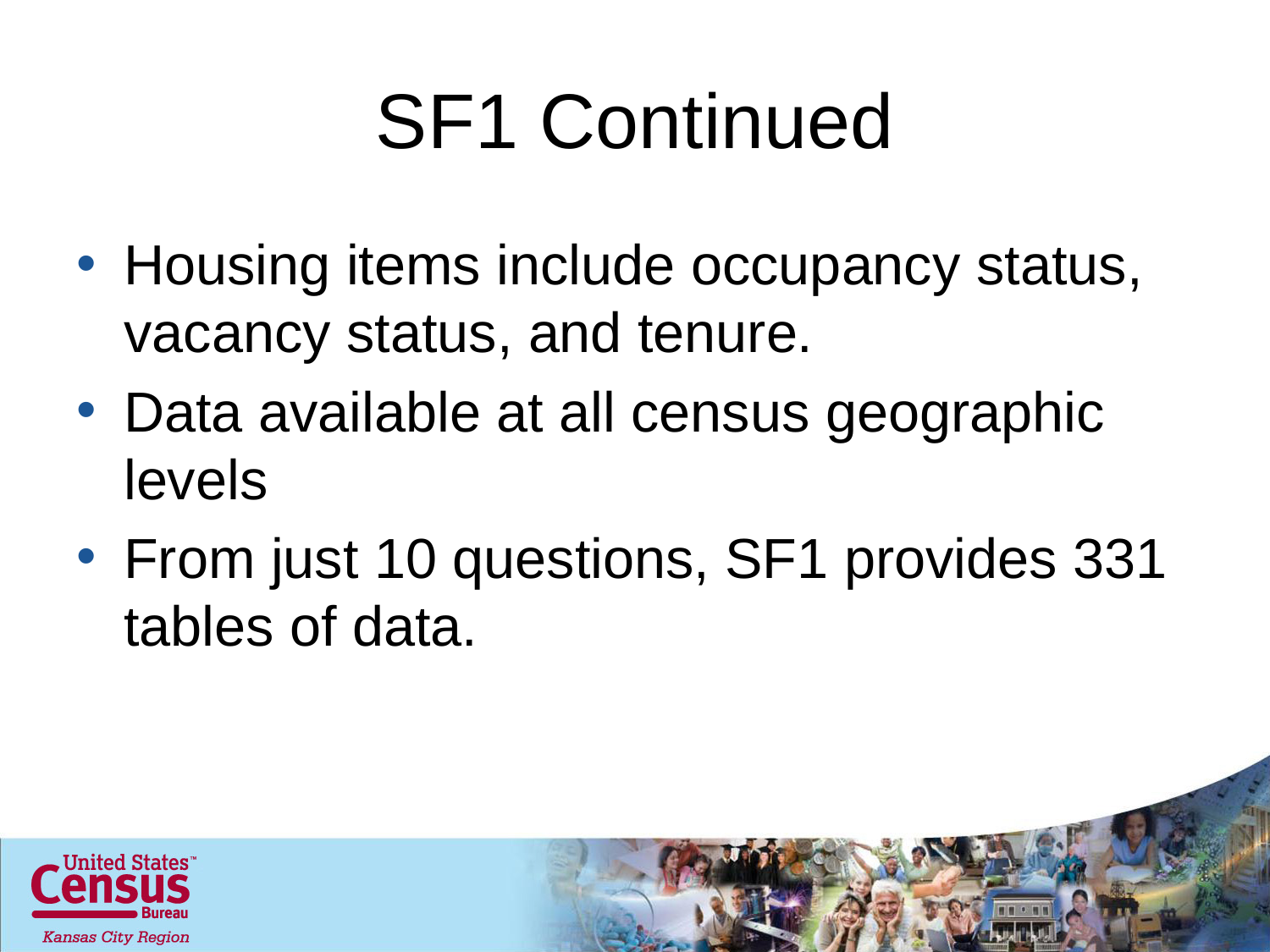

# SF1 Continued
Housing items include occupancy status, vacancy status, and tenure.
Data available at all census geographic levels
From just 10 questions, SF1 provides 331 tables of data.